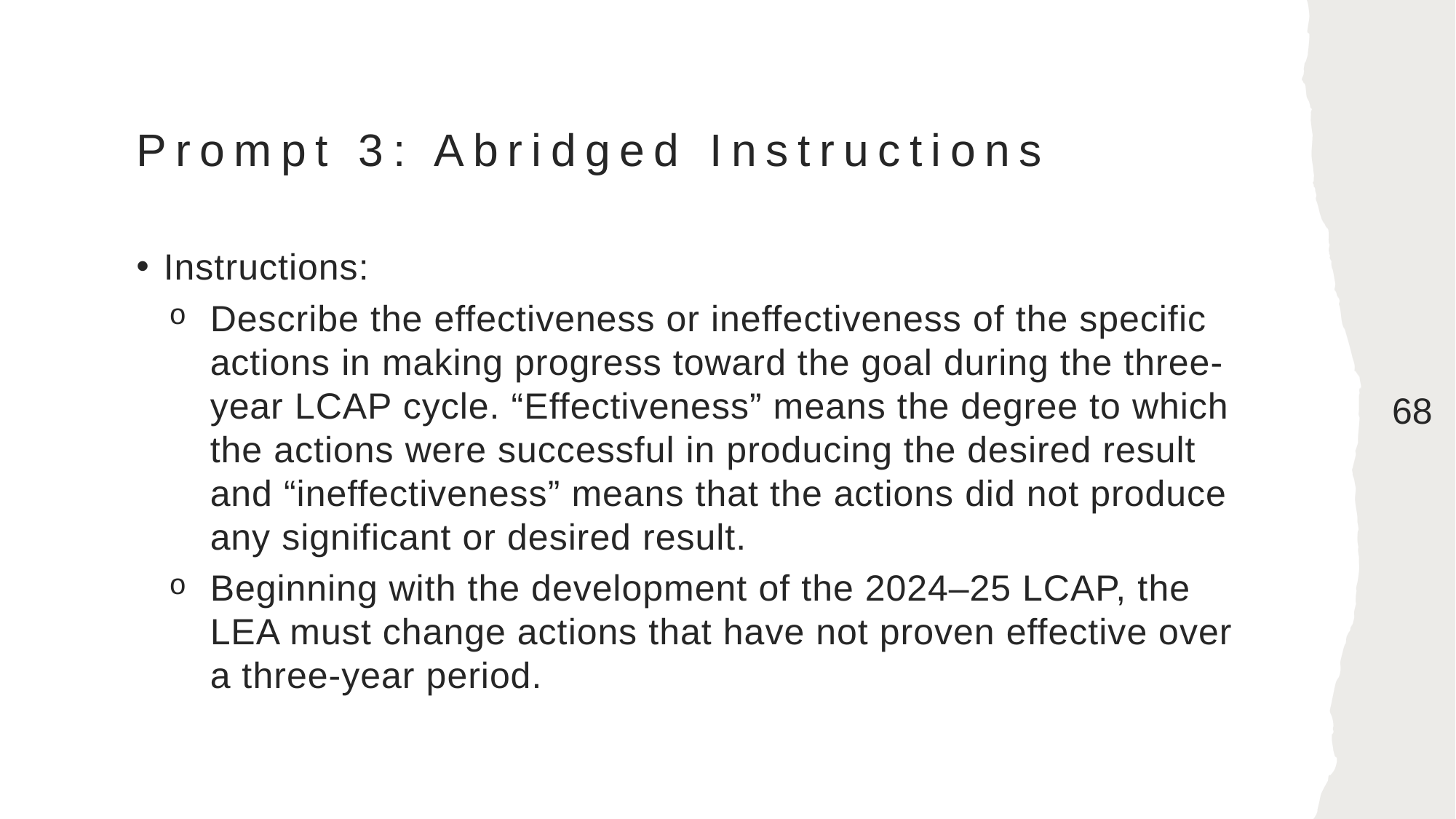

# Prompt 3: Abridged Instructions
Instructions:
Describe the effectiveness or ineffectiveness of the specific actions in making progress toward the goal during the three-year LCAP cycle. “Effectiveness” means the degree to which the actions were successful in producing the desired result and “ineffectiveness” means that the actions did not produce any significant or desired result.
Beginning with the development of the 2024–25 LCAP, the LEA must change actions that have not proven effective over a three-year period.
68